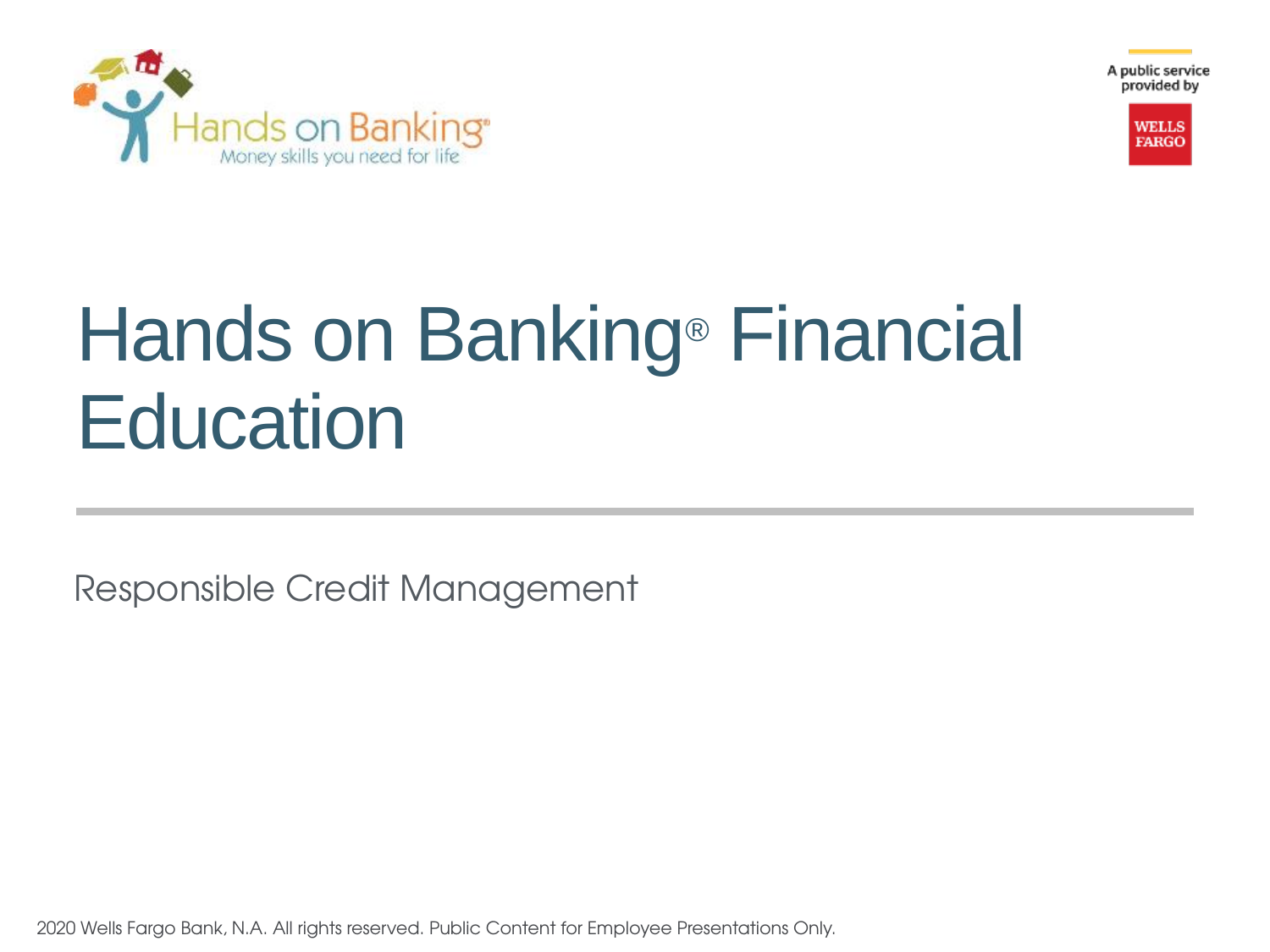

# Hands on Banking® Financial Education
Responsible Credit Management